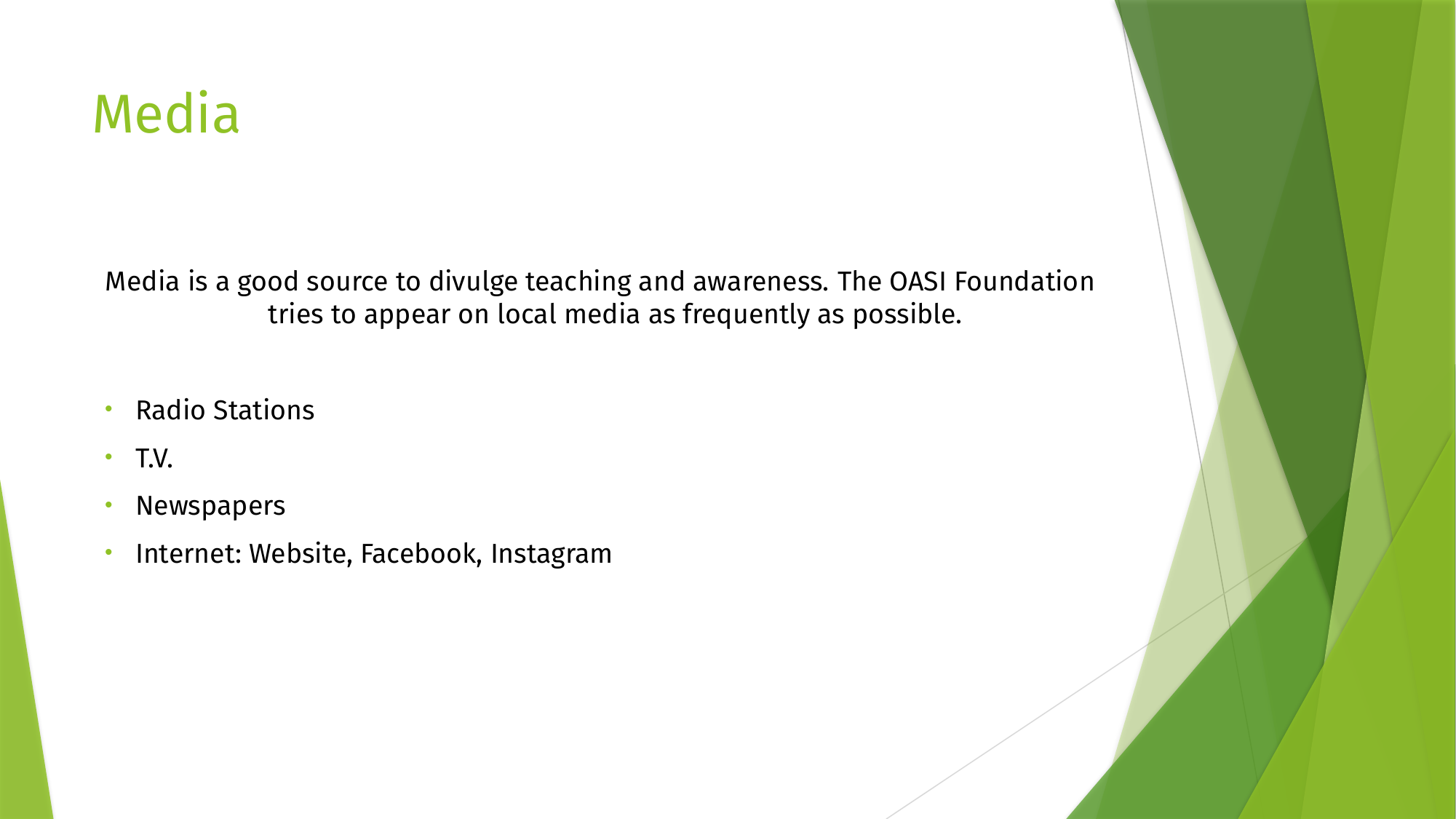

# Media
Media is a good source to divulge teaching and awareness. The OASI Foundation tries to appear on local media as frequently as possible.

Radio Stations
T.V.
Newspapers
Internet: Website, Facebook, Instagram